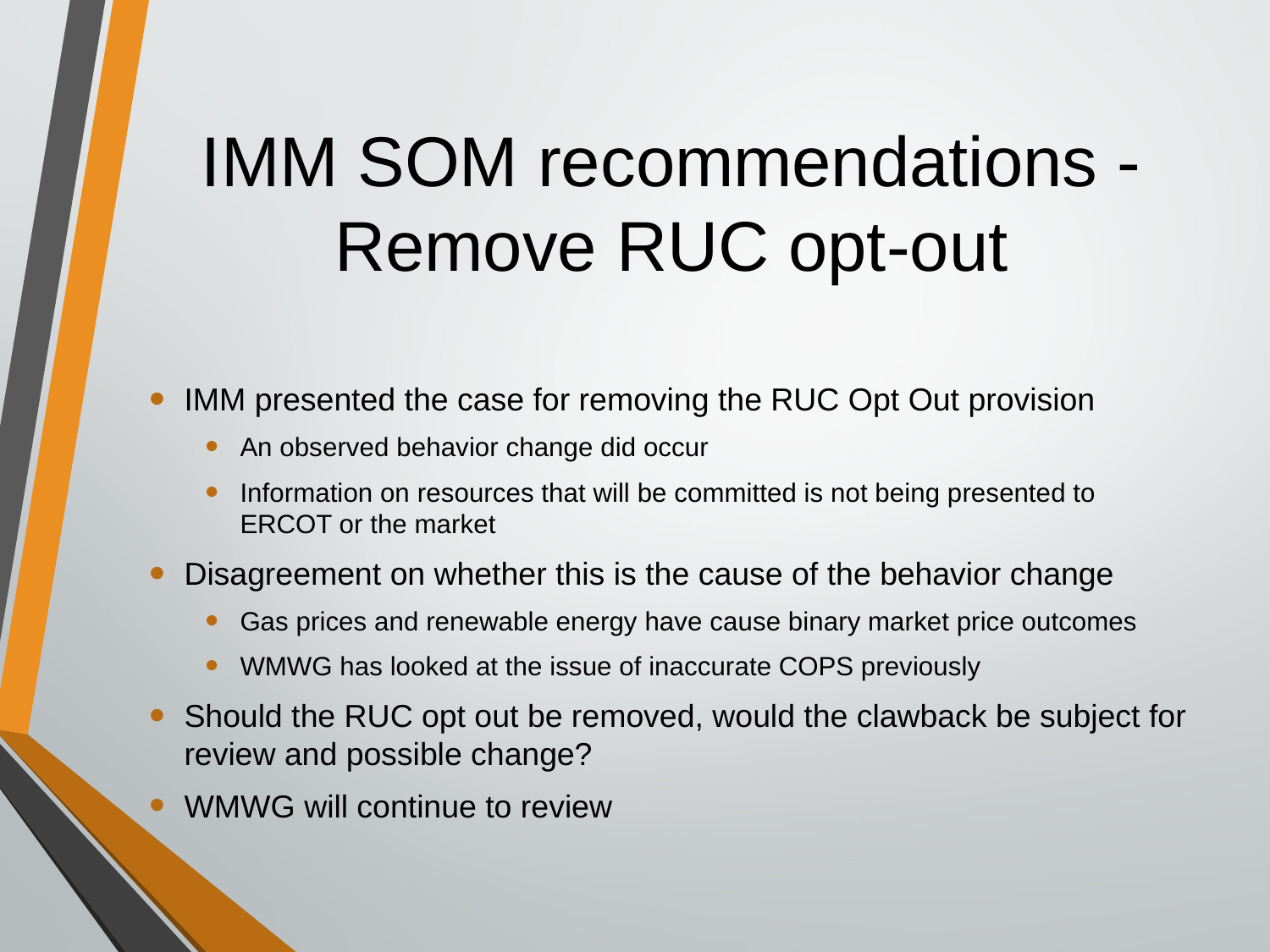

# IMM SOM recommendations - Remove RUC opt-out
IMM presented the case for removing the RUC Opt Out provision
An observed behavior change did occur
Information on resources that will be committed is not being presented to ERCOT or the market
Disagreement on whether this is the cause of the behavior change
Gas prices and renewable energy have cause binary market price outcomes
WMWG has looked at the issue of inaccurate COPS previously
Should the RUC opt out be removed, would the clawback be subject for review and possible change?
WMWG will continue to review